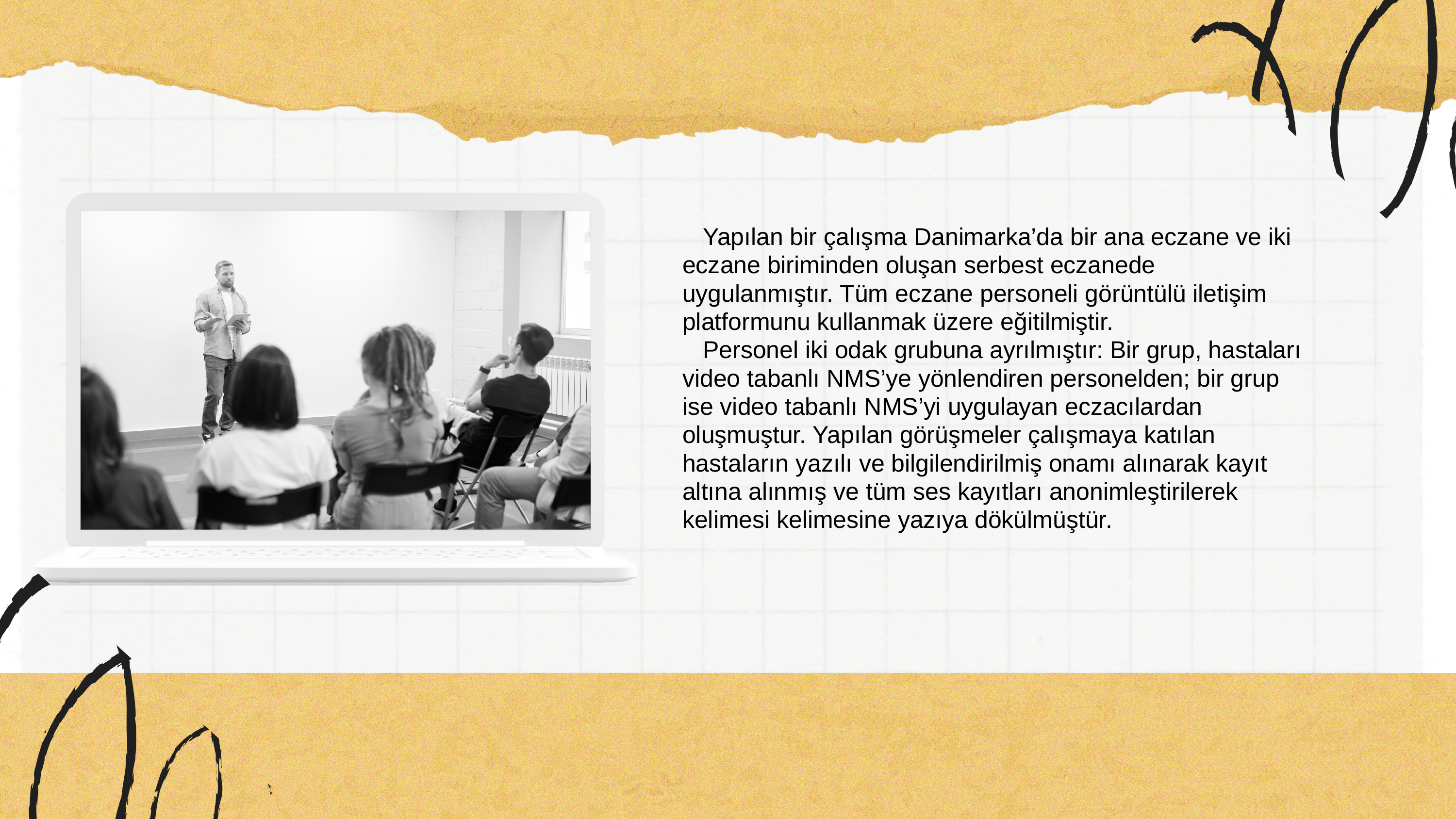

Yapılan bir çalışma Danimarka’da bir ana eczane ve iki eczane biriminden oluşan serbest eczanede uygulanmıştır. Tüm eczane personeli görüntülü iletişim platformunu kullanmak üzere eğitilmiştir.
   Personel iki odak grubuna ayrılmıştır: Bir grup, hastaları video tabanlı NMS’ye yönlendiren personelden; bir grup ise video tabanlı NMS’yi uygulayan eczacılardan oluşmuştur. Yapılan görüşmeler çalışmaya katılan hastaların yazılı ve bilgilendirilmiş onamı alınarak kayıt altına alınmış ve tüm ses kayıtları anonimleştirilerek kelimesi kelimesine yazıya dökülmüştür.